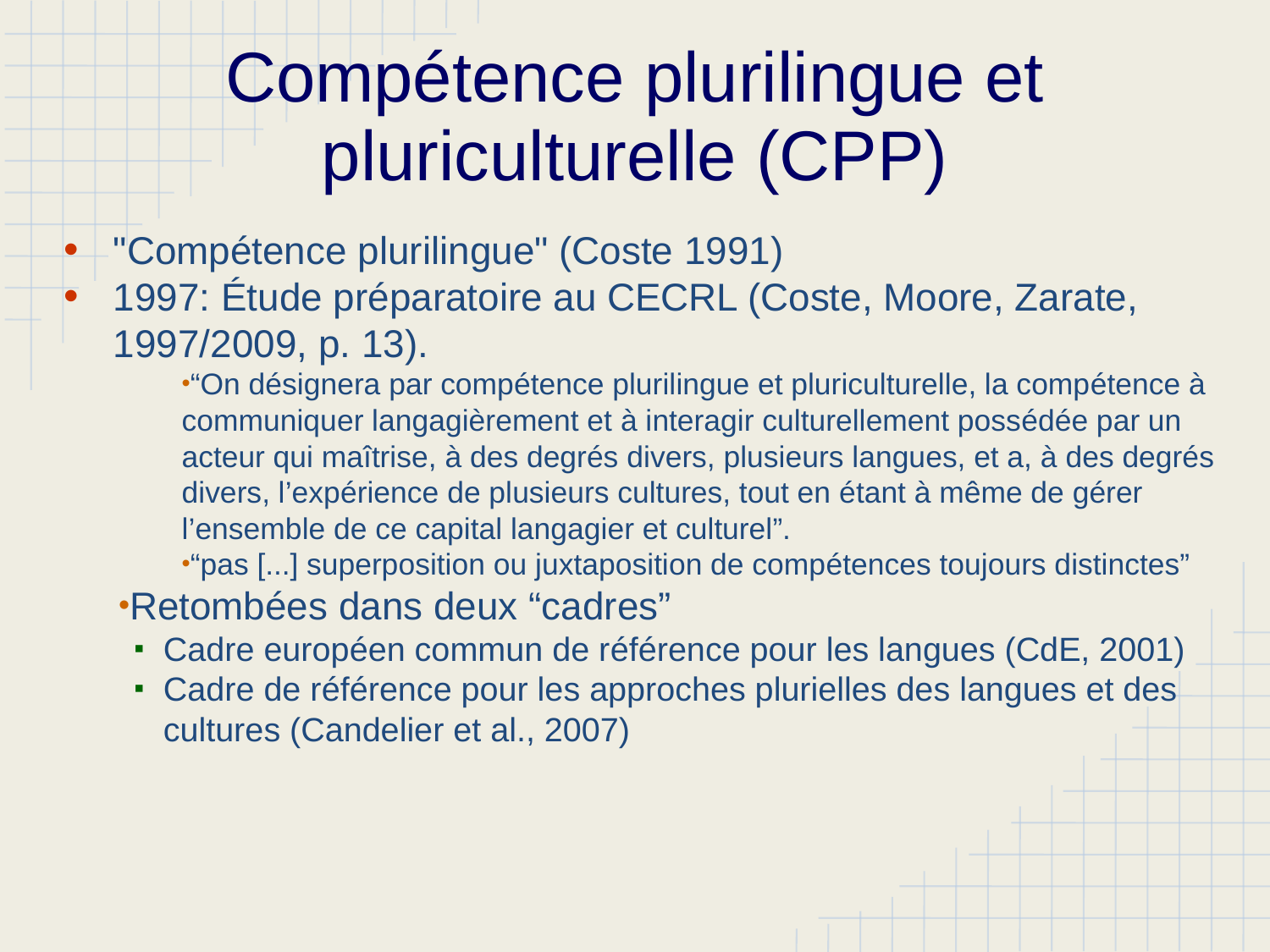

# Compétence plurilingue et pluriculturelle (CPP)
"Compétence plurilingue" (Coste 1991)
1997: Étude préparatoire au CECRL (Coste, Moore, Zarate, 1997/2009, p. 13).
“On désignera par compétence plurilingue et pluriculturelle, la compétence à communiquer langagièrement et à interagir culturellement possédée par un acteur qui maîtrise, à des degrés divers, plusieurs langues, et a, à des degrés divers, l’expérience de plusieurs cultures, tout en étant à même de gérer l’ensemble de ce capital langagier et culturel”.
“pas [...] superposition ou juxtaposition de compétences toujours distinctes”
Retombées dans deux “cadres”
Cadre européen commun de référence pour les langues (CdE, 2001)
Cadre de référence pour les approches plurielles des langues et des cultures (Candelier et al., 2007)